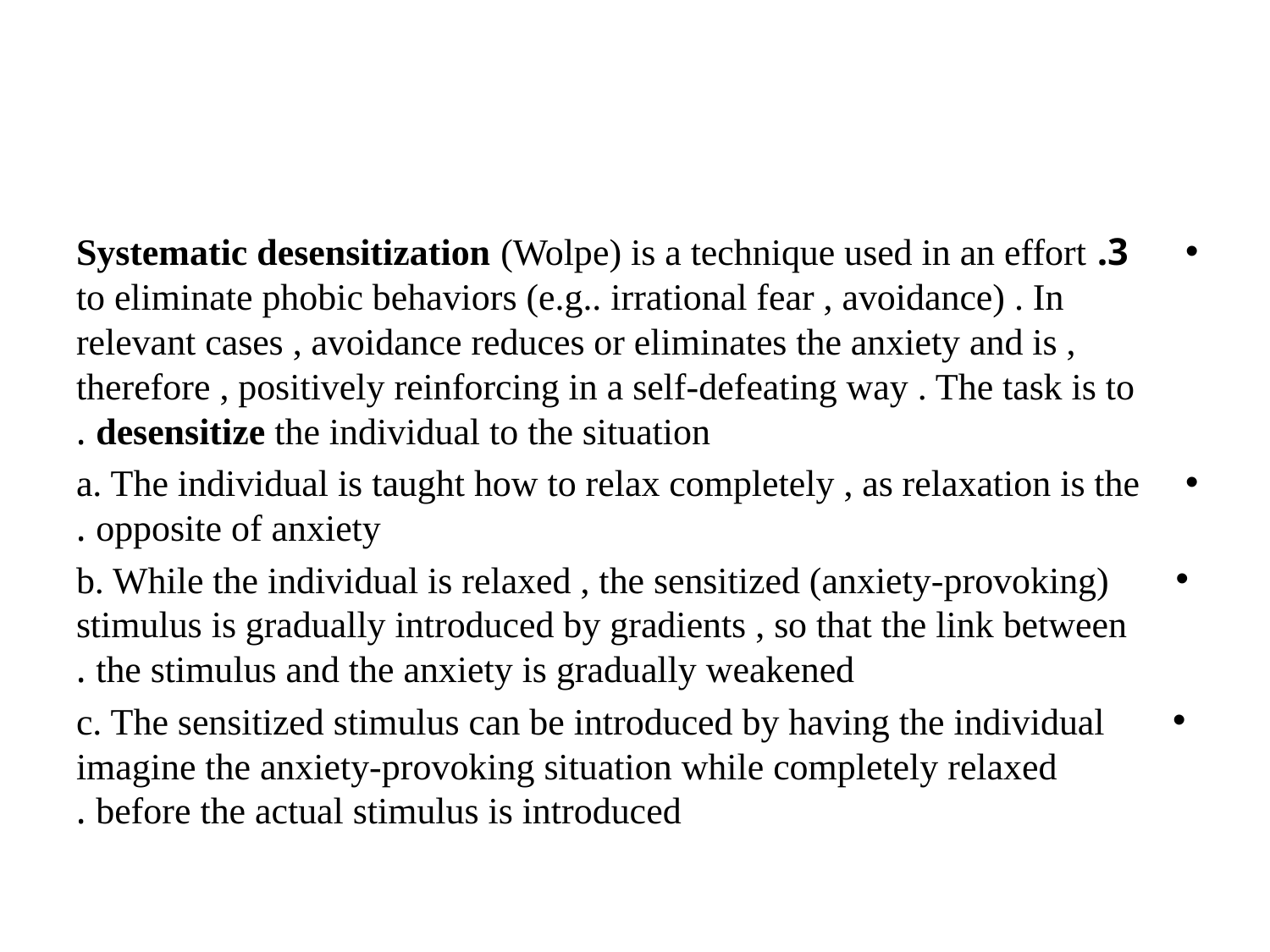

#
3. Systematic desensitization (Wolpe) is a technique used in an effort to eliminate phobic behaviors (e.g.. irrational fear , avoidance) . In relevant cases , avoidance reduces or eliminates the anxiety and is , therefore , positively reinforcing in a self-defeating way . The task is to desensitize the individual to the situation .
a. The individual is taught how to relax completely , as relaxation is the opposite of anxiety .
b. While the individual is relaxed , the sensitized (anxiety-provoking) stimulus is gradually introduced by gradients , so that the link between the stimulus and the anxiety is gradually weakened .
c. The sensitized stimulus can be introduced by having the individual imagine the anxiety-provoking situation while completely relaxed before the actual stimulus is introduced .